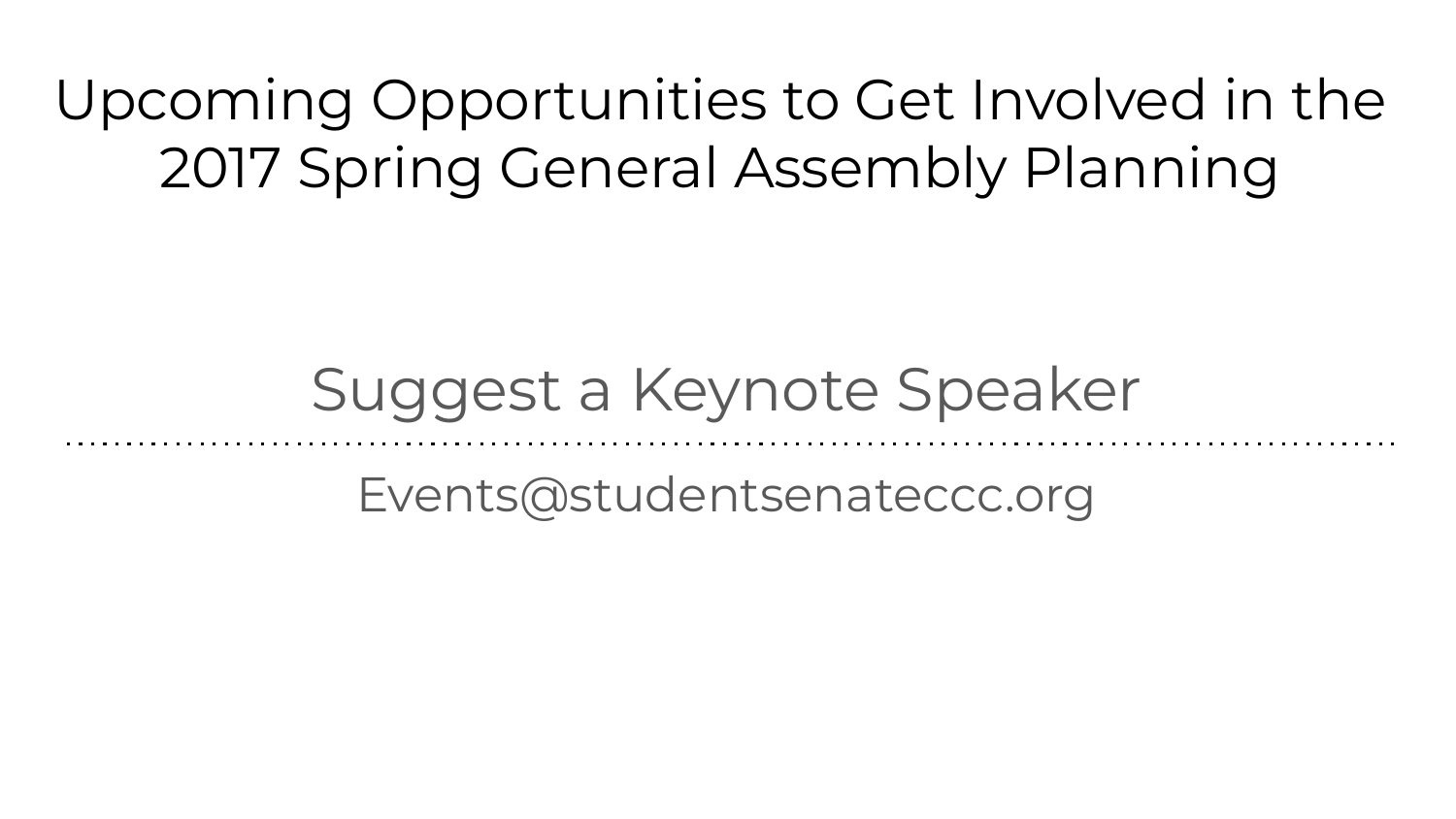

# Upcoming Opportunities to Get Involved in the
2017 Spring General Assembly Planning
Suggest a Keynote Speaker
Events@studentsenateccc.org